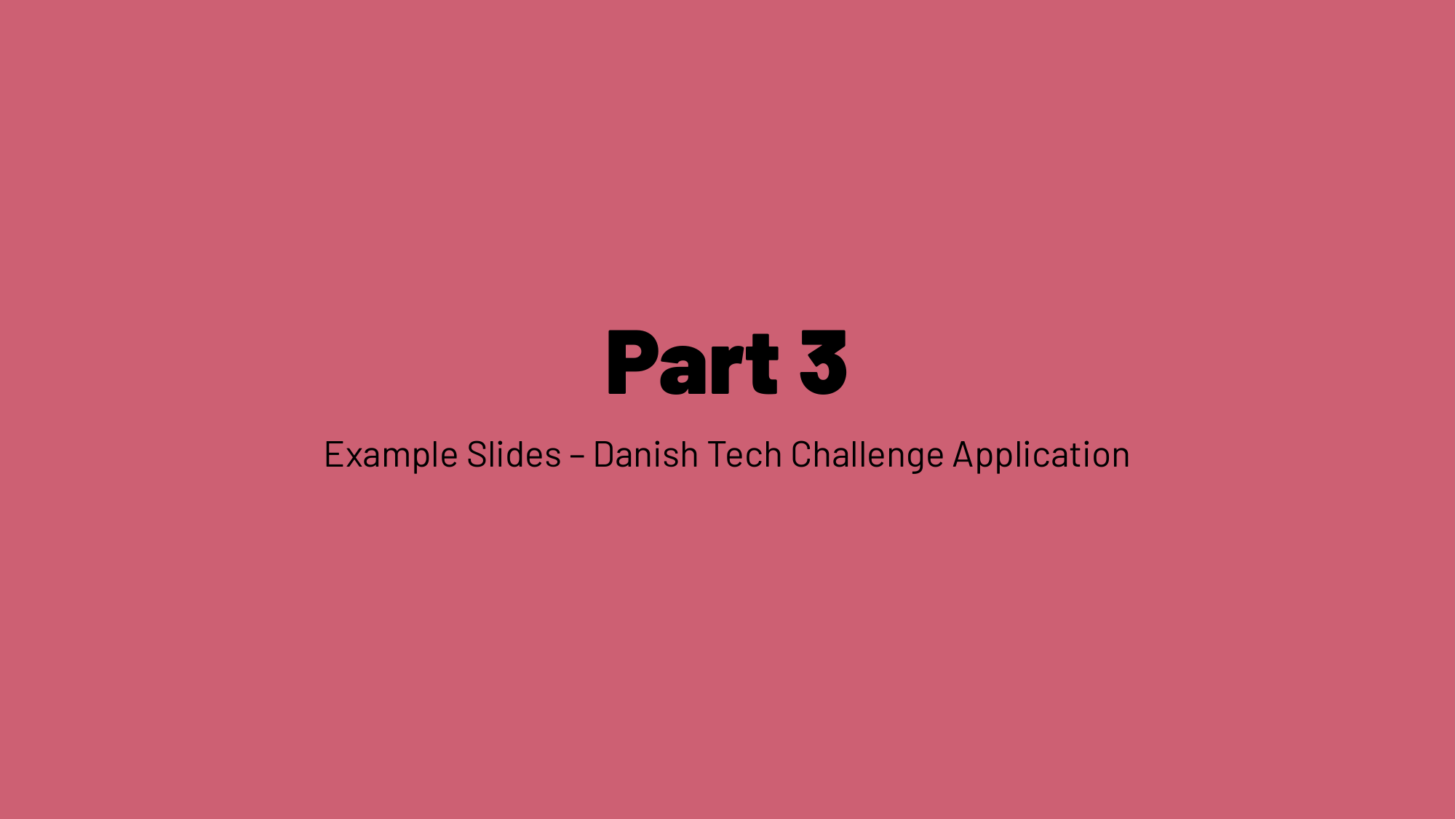

# Part 3
Example Slides – Danish Tech Challenge Application